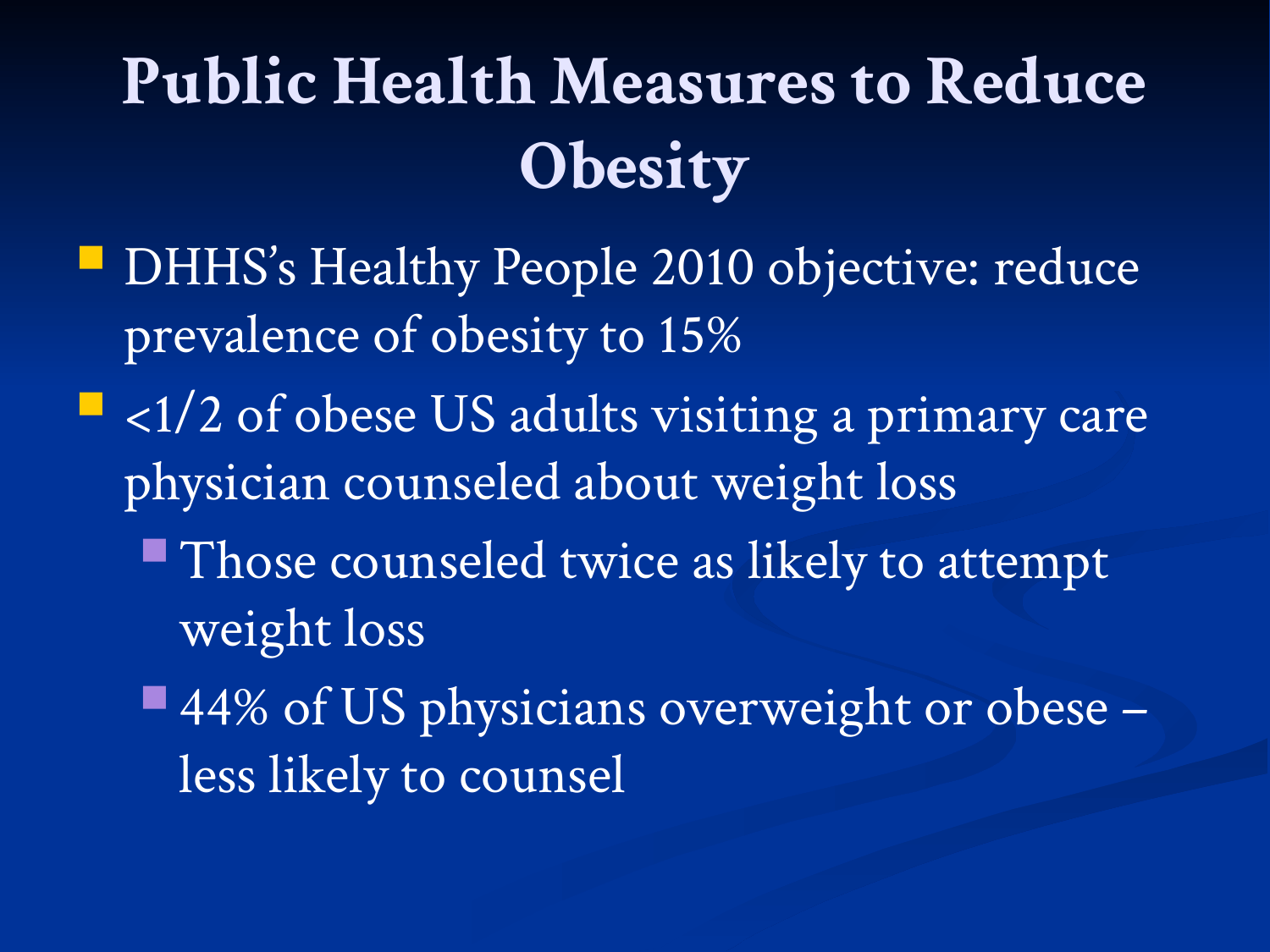

# Public Health Measures to Reduce Obesity
DHHS’s Healthy People 2010 objective: reduce prevalence of obesity to 15%
<1/2 of obese US adults visiting a primary care physician counseled about weight loss
Those counseled twice as likely to attempt weight loss
44% of US physicians overweight or obese – less likely to counsel